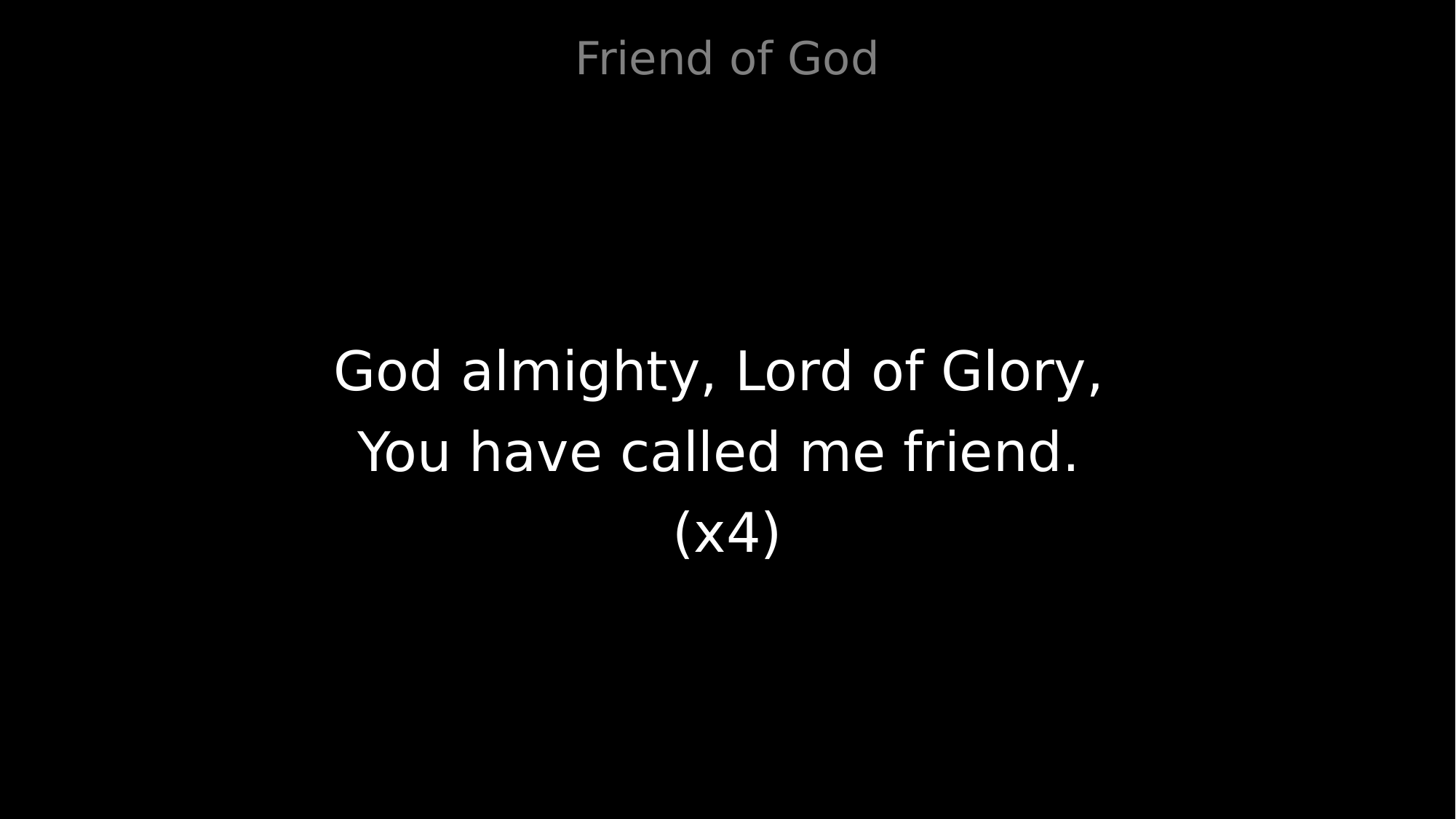

Friend of God
God almighty, Lord of Glory,
You have called me friend.
(x4)